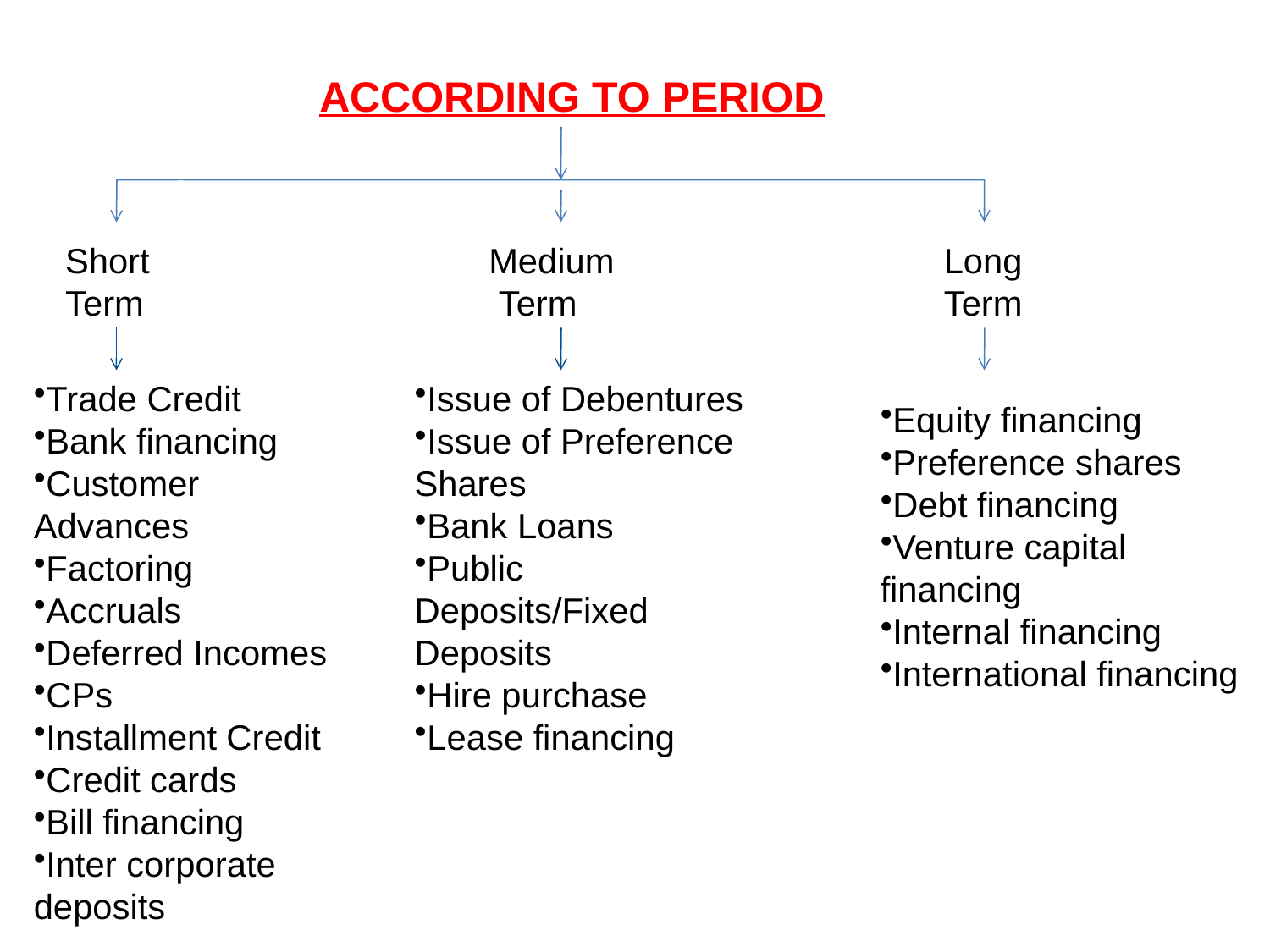

ACCORDING TO PERIOD
Short
Term
Medium
 Term
Long
Term
Trade Credit
Bank financing
Customer      Advances
Factoring
Accruals
Deferred Incomes
CPs
Installment Credit
Credit cards
Bill financing
Inter corporate deposits

Issue of Debentures
Issue of Preference Shares
Bank Loans
Public     Deposits/Fixed Deposits
Hire purchase
Lease financing

Equity financing
Preference shares
Debt financing
Venture capital financing
Internal financing
International financing